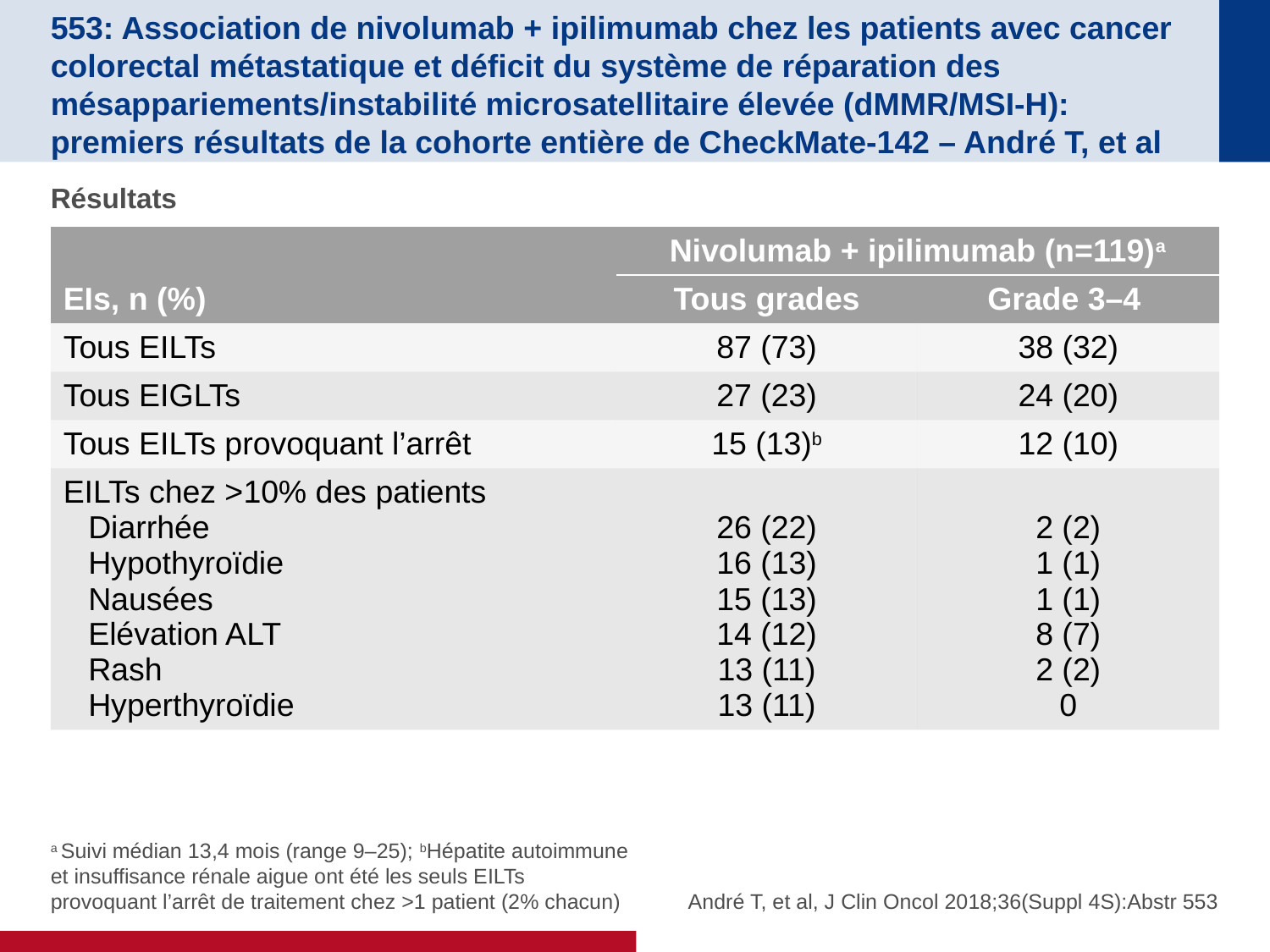

# 553: Association de nivolumab + ipilimumab chez les patients avec cancer colorectal métastatique et déficit du système de réparation des mésappariements/instabilité microsatellitaire élevée (dMMR/MSI-H): premiers résultats de la cohorte entière de CheckMate-142 – André T, et al
Résultats
| EIs, n (%) | Nivolumab + ipilimumab (n=119)a |  |
| --- | --- | --- |
|  | Tous grades | Grade 3–4 |
| Tous EILTs | 87 (73) | 38 (32) |
| Tous EIGLTs | 27 (23) | 24 (20) |
| Tous EILTs provoquant l’arrêt | 15 (13)b | 12 (10) |
| EILTs chez >10% des patients Diarrhée Hypothyroïdie Nausées Elévation ALT Rash Hyperthyroïdie | 26 (22) 16 (13) 15 (13) 14 (12) 13 (11) 13 (11) | 2 (2) 1 (1) 1 (1) 8 (7) 2 (2) 0 |
a Suivi médian 13,4 mois (range 9–25); bHépatite autoimmune et insuffisance rénale aigue ont été les seuls EILTs provoquant l’arrêt de traitement chez >1 patient (2% chacun)
André T, et al, J Clin Oncol 2018;36(Suppl 4S):Abstr 553